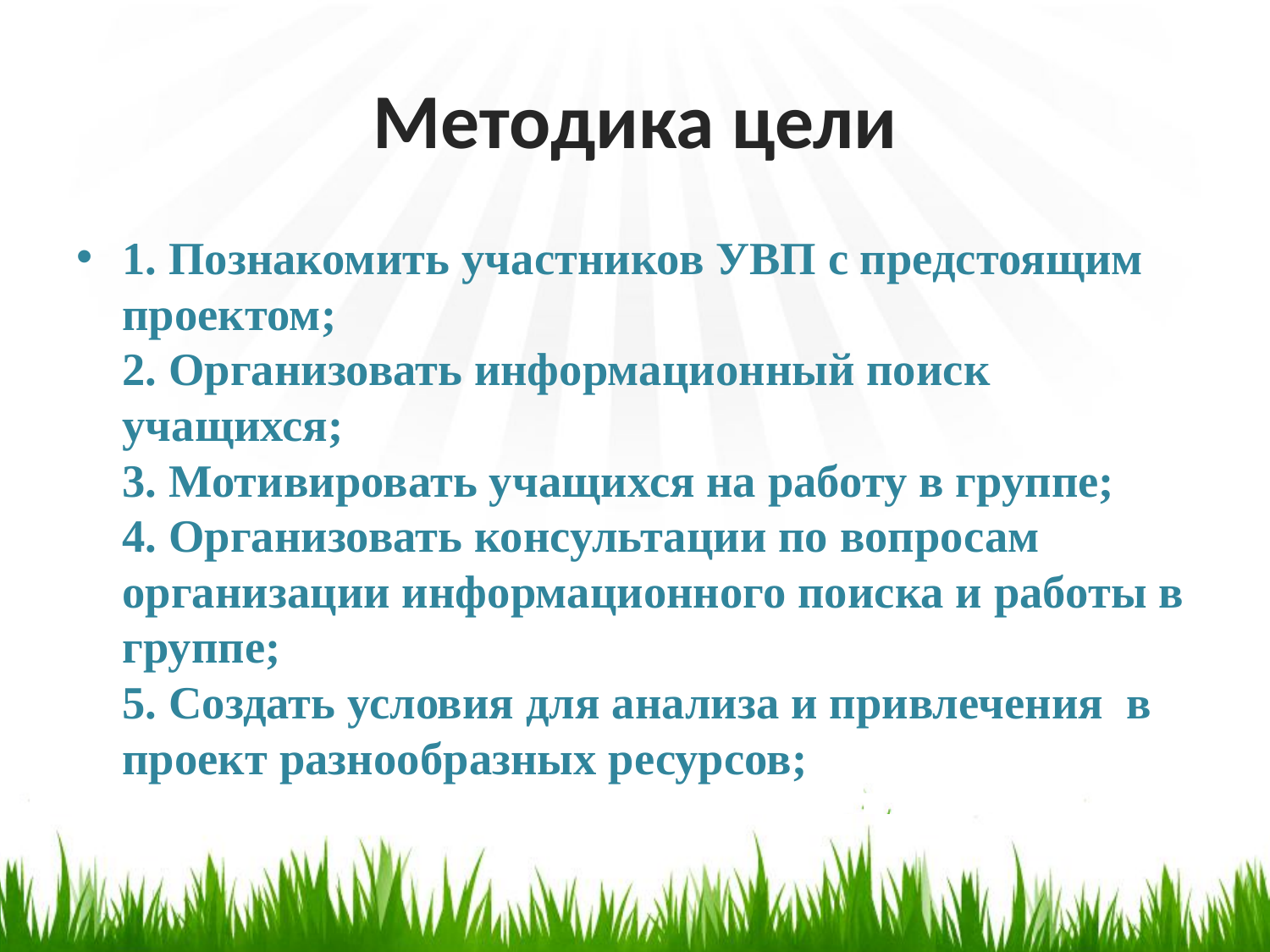

# Методика цели
1. Познакомить участников УВП с предстоящим проектом;
2. Организовать информационный поиск учащихся;
3. Мотивировать учащихся на работу в группе;
4. Организовать консультации по вопросам организации информационного поиска и работы в группе;
5. Создать условия для анализа и привлечения  в проект разнообразных ресурсов;